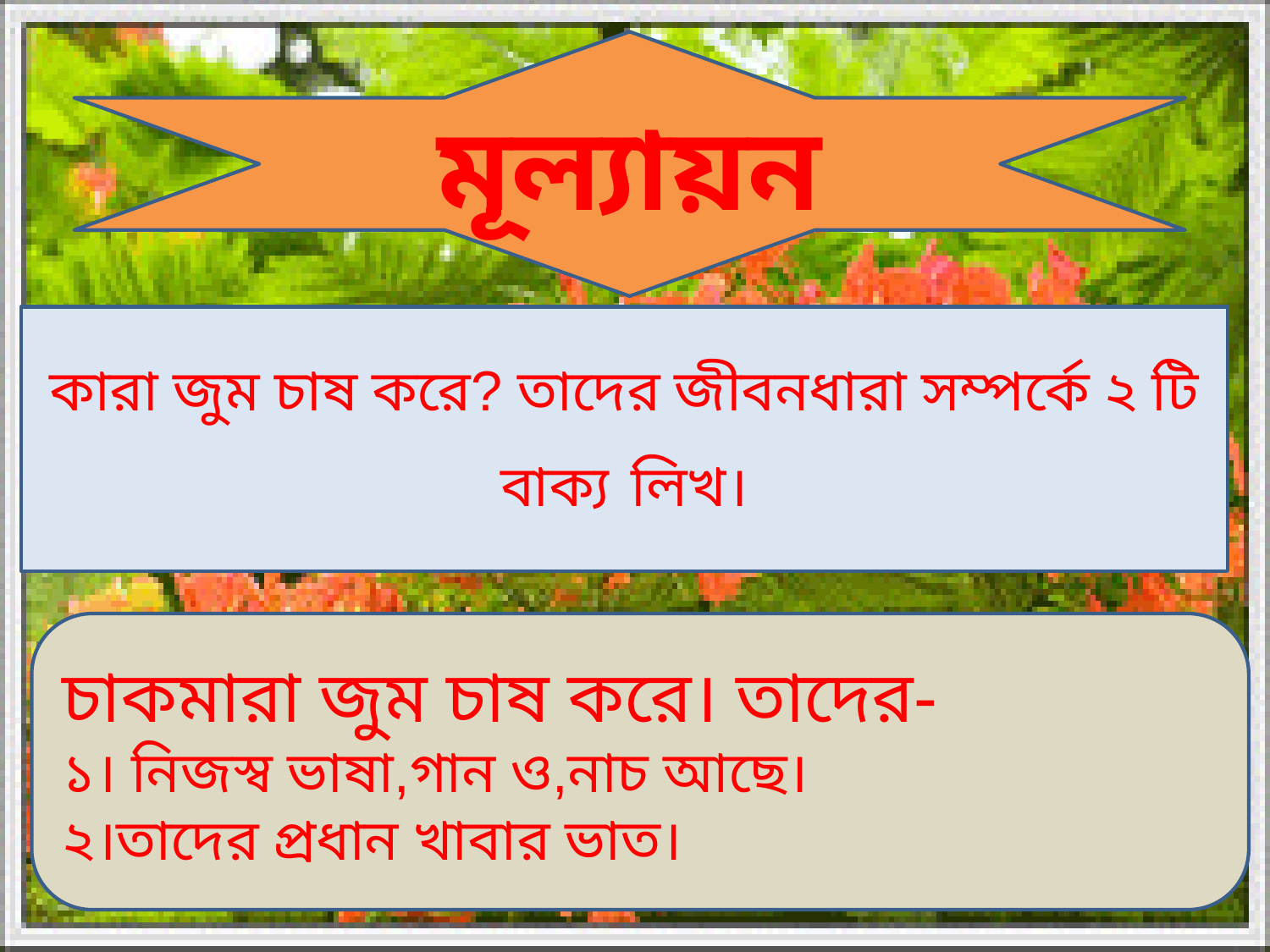

মূল্যায়ন
কারা জুম চাষ করে? তাদের জীবনধারা সম্পর্কে ২ টি বাক্য লিখ।

চাকমারা জুম চাষ করে। তাদের-
১। নিজস্ব ভাষা,গান ও,নাচ আছে।
২।তাদের প্রধান খাবার ভাত।